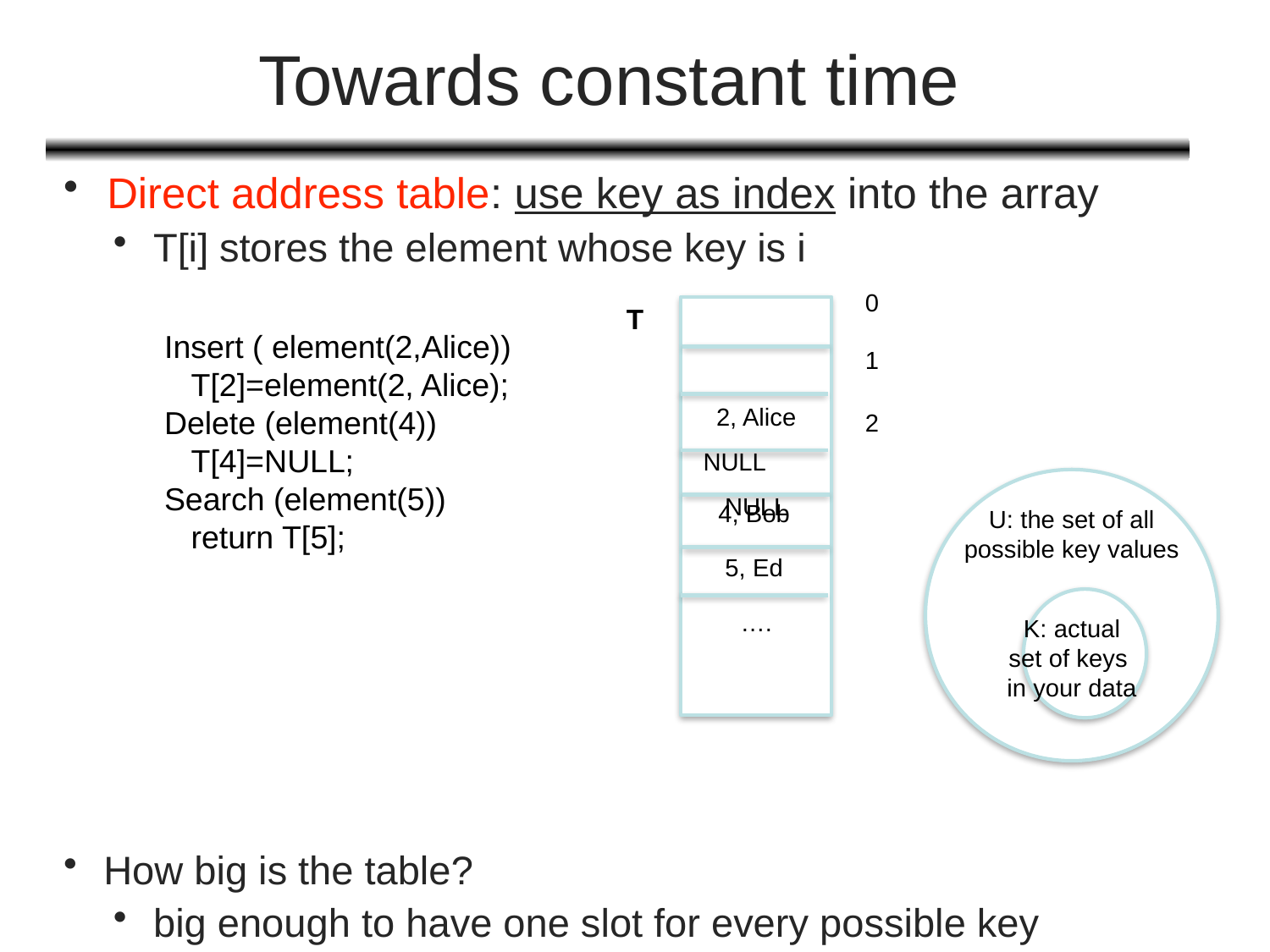

# Towards constant time
Direct address table: use key as index into the array
T[i] stores the element whose key is i

How big is the table?
big enough to have one slot for every possible key
0
T
NULL
Insert ( element(2,Alice))
   T[2]=element(2, Alice);
Delete (element(4))
   T[4]=NULL;
Search (element(5))
   return T[5];
1

2, Alice
2
NULL

4, Bob
U: the set of all
possible key values

5, Ed

….
K: actual
set of keys
in your data
4